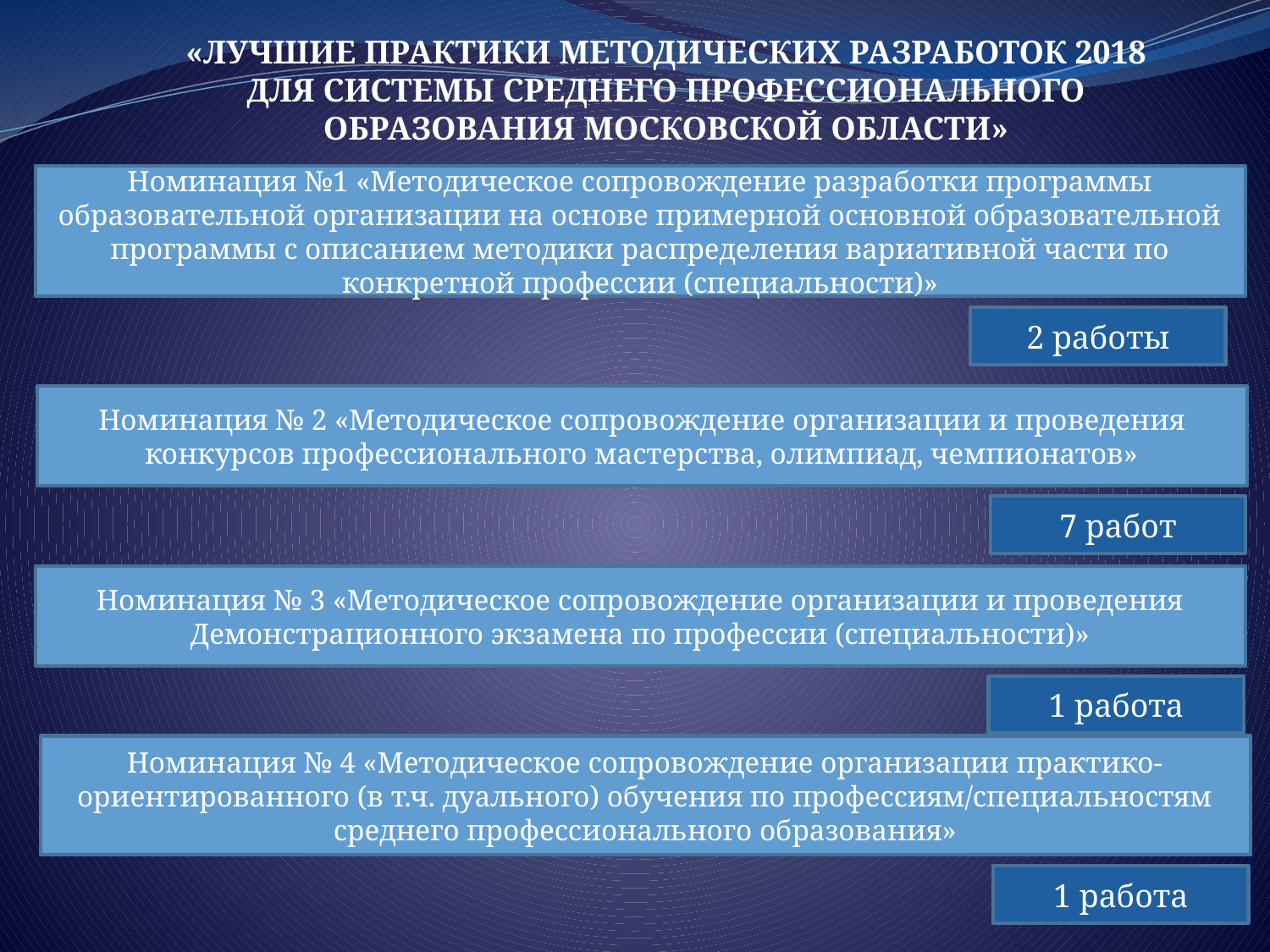

«ЛУЧШИЕ ПРАКТИКИ МЕТОДИЧЕСКИХ РАЗРАБОТОК 2018
ДЛЯ СИСТЕМЫ СРЕДНЕГО ПРОФЕССИОНАЛЬНОГО ОБРАЗОВАНИЯ МОСКОВСКОЙ ОБЛАСТИ»
Номинация №1 «Методическое сопровождение разработки программы образовательной организации на основе примерной основной образовательной программы с описанием методики распределения вариативной части по конкретной профессии (специальности)»
2 работы
Номинация № 2 «Методическое сопровождение организации и проведения конкурсов профессионального мастерства, олимпиад, чемпионатов»
7 работ
Номинация № 3 «Методическое сопровождение организации и проведения Демонстрационного экзамена по профессии (специальности)»
1 работа
Номинация № 4 «Методическое сопровождение организации практико-ориентированного (в т.ч. дуального) обучения по профессиям/специальностям среднего профессионального образования»
1 работа